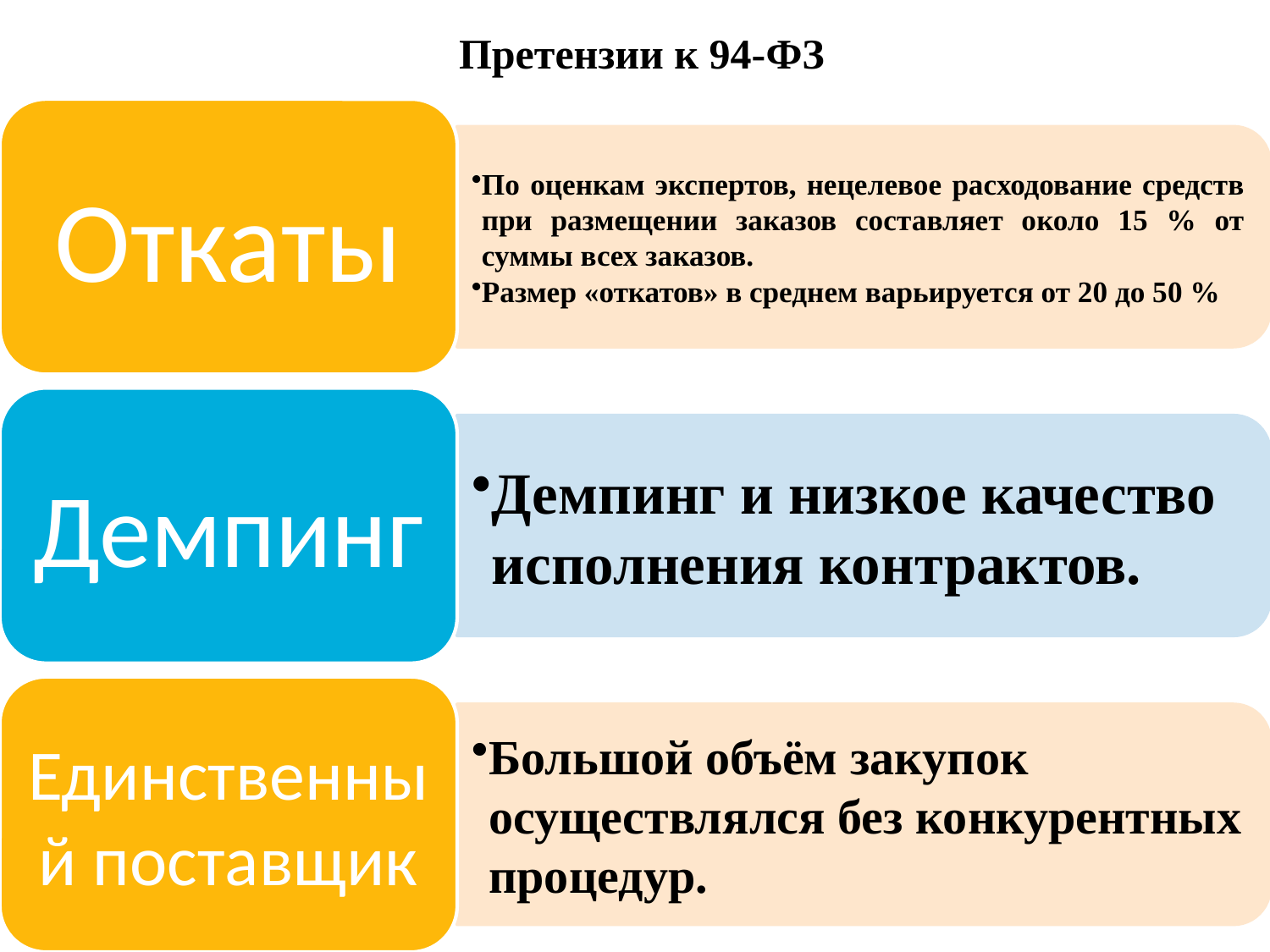

Претензии к 94-ФЗ
Откаты
По оценкам экспертов, нецелевое расходование средств при размещении заказов составляет около 15 % от суммы всех заказов.
Демпинг
Демпинг и низкое качество исполнения контрактов.
Единственный поставщик
Большой объём закупок осуществлялся без конкурентных процедур.
Размер «откатов» в среднем варьируется от 20 до 50 %